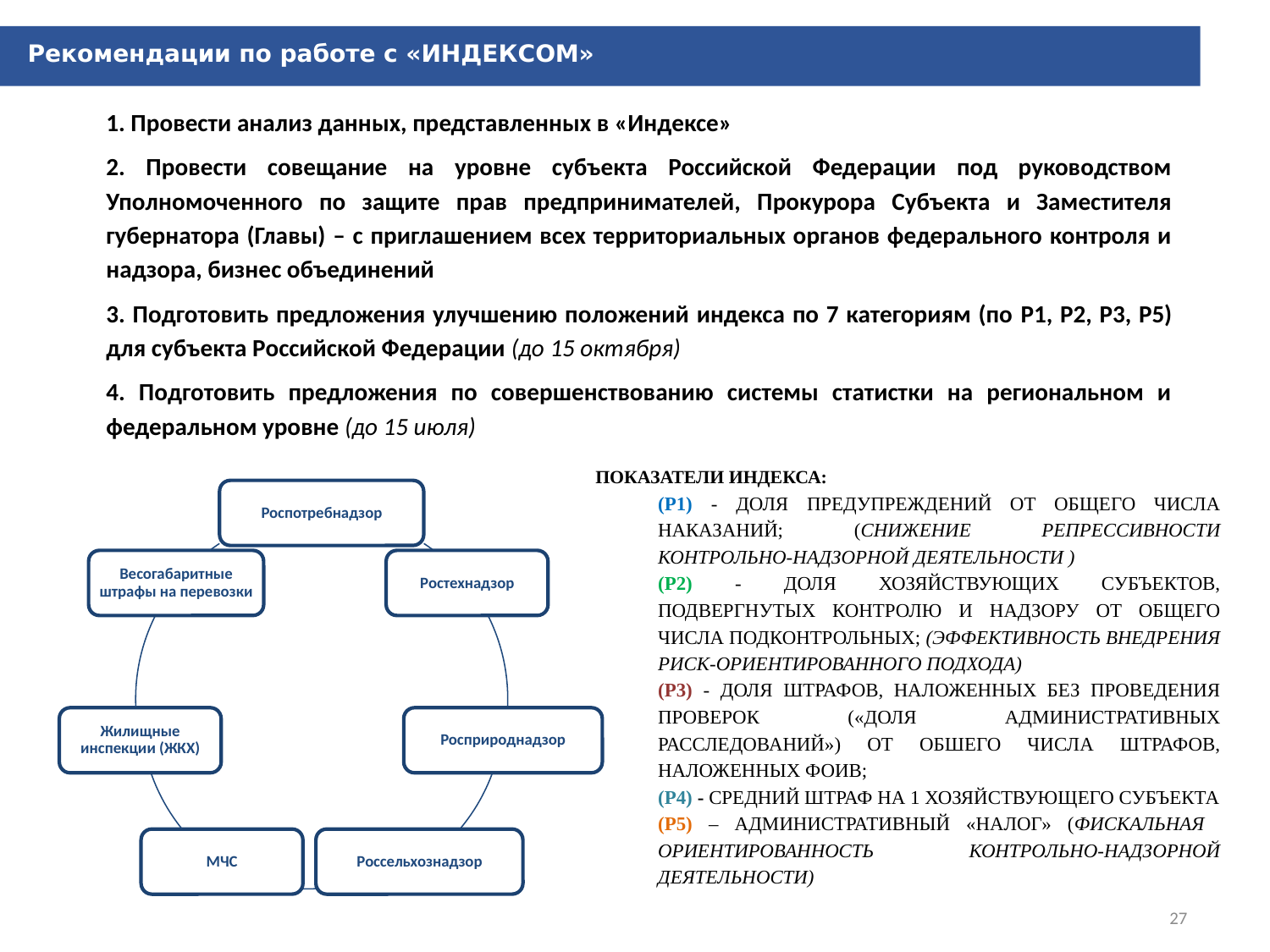

Рекомендации по работе с «ИНДЕКСОМ»
1. Провести анализ данных, представленных в «Индексе»
2. Провести совещание на уровне субъекта Российской Федерации под руководством Уполномоченного по защите прав предпринимателей, Прокурора Субъекта и Заместителя губернатора (Главы) – с приглашением всех территориальных органов федерального контроля и надзора, бизнес объединений
3. Подготовить предложения улучшению положений индекса по 7 категориям (по P1, P2, P3, P5) для субъекта Российской Федерации (до 15 октября)
4. Подготовить предложения по совершенствованию системы статистки на региональном и федеральном уровне (до 15 июля)
ПОКАЗАТЕЛИ ИНДЕКСА:
(P1) - ДОЛЯ ПРЕДУПРЕЖДЕНИЙ ОТ ОБЩЕГО ЧИСЛА НАКАЗАНИЙ; (СНИЖЕНИЕ РЕПРЕССИВНОСТИ КОНТРОЛЬНО-НАДЗОРНОЙ ДЕЯТЕЛЬНОСТИ )
(P2) - ДОЛЯ ХОЗЯЙСТВУЮЩИХ СУБЪЕКТОВ, ПОДВЕРГНУТЫХ КОНТРОЛЮ И НАДЗОРУ ОТ ОБЩЕГО ЧИСЛА ПОДКОНТРОЛЬНЫХ; (ЭФФЕКТИВНОСТЬ ВНЕДРЕНИЯ РИСК-ОРИЕНТИРОВАННОГО ПОДХОДА)
(P3) - ДОЛЯ ШТРАФОВ, НАЛОЖЕННЫХ БЕЗ ПРОВЕДЕНИЯ ПРОВЕРОК («ДОЛЯ АДМИНИСТРАТИВНЫХ РАССЛЕДОВАНИЙ») ОТ ОБШЕГО ЧИСЛА ШТРАФОВ, НАЛОЖЕННЫХ ФОИВ;
(P4) - СРЕДНИЙ ШТРАФ НА 1 ХОЗЯЙСТВУЮЩЕГО СУБЪЕКТА
(P5) – АДМИНИСТРАТИВНЫЙ «НАЛОГ» (ФИСКАЛЬНАЯ  ОРИЕНТИРОВАННОСТЬ КОНТРОЛЬНО-НАДЗОРНОЙ ДЕЯТЕЛЬНОСТИ)
Роспотребнадзор
Ростехнадзор
Росприроднадзор
Россельхознадзор
МЧС
Жилищные инспекции (ЖКХ)
Весогабаритные штрафы на перевозки
27